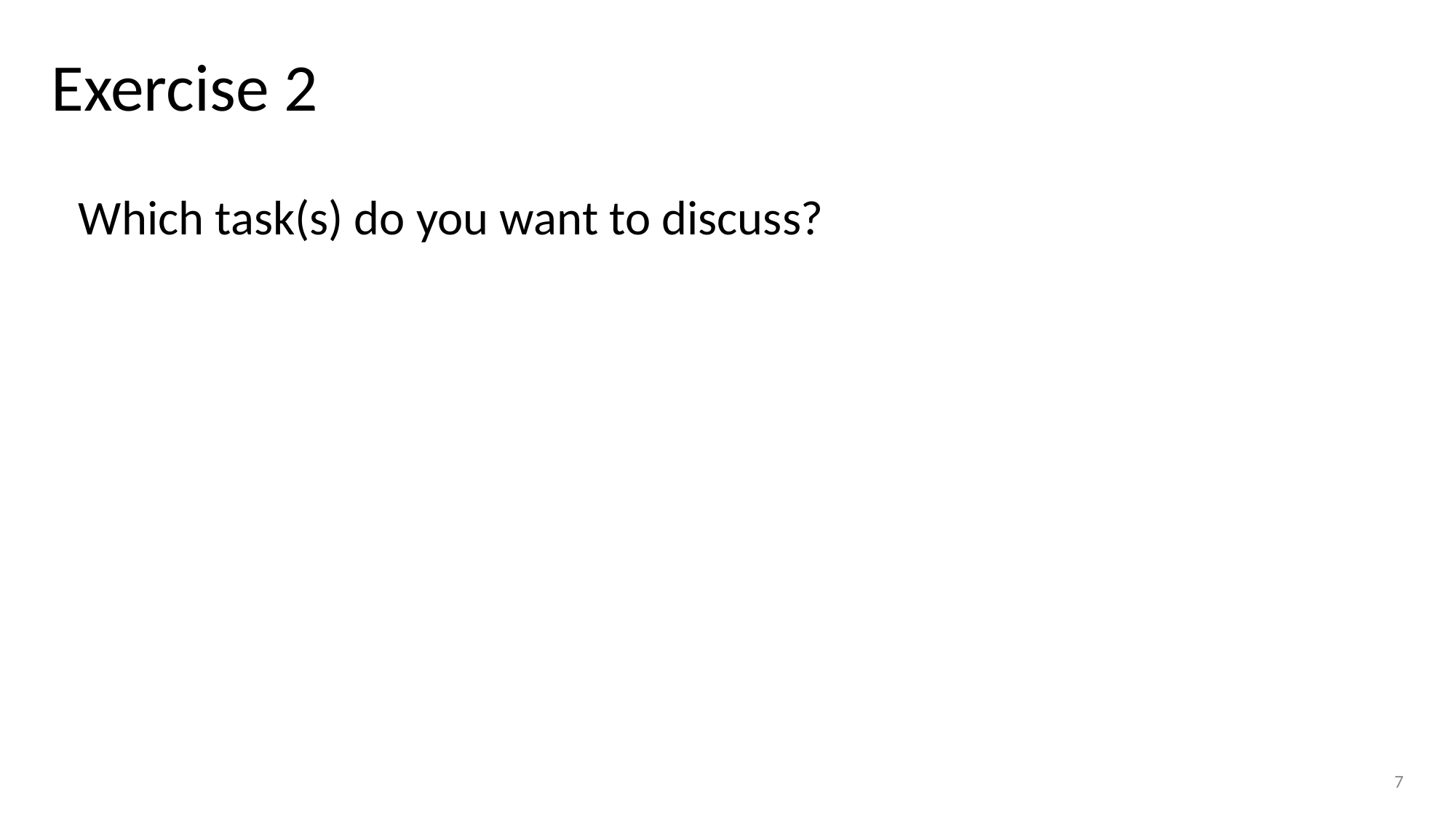

# Exercise 2
Which task(s) do you want to discuss?
7